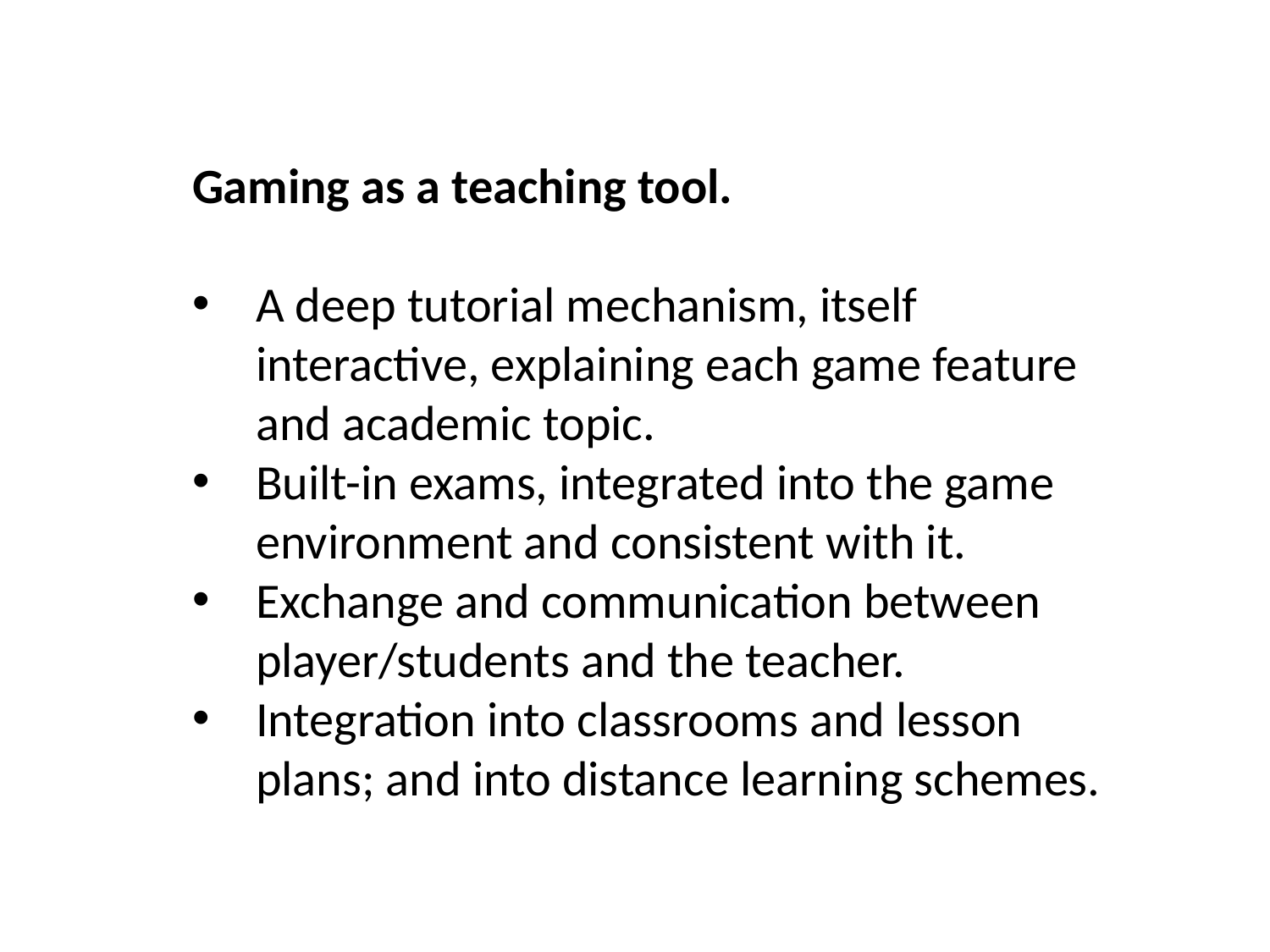

Gaming as a teaching tool.

A deep tutorial mechanism, itself interactive, explaining each game feature and academic topic.
Built-in exams, integrated into the game environment and consistent with it.
Exchange and communication between player/students and the teacher.
Integration into classrooms and lesson plans; and into distance learning schemes.